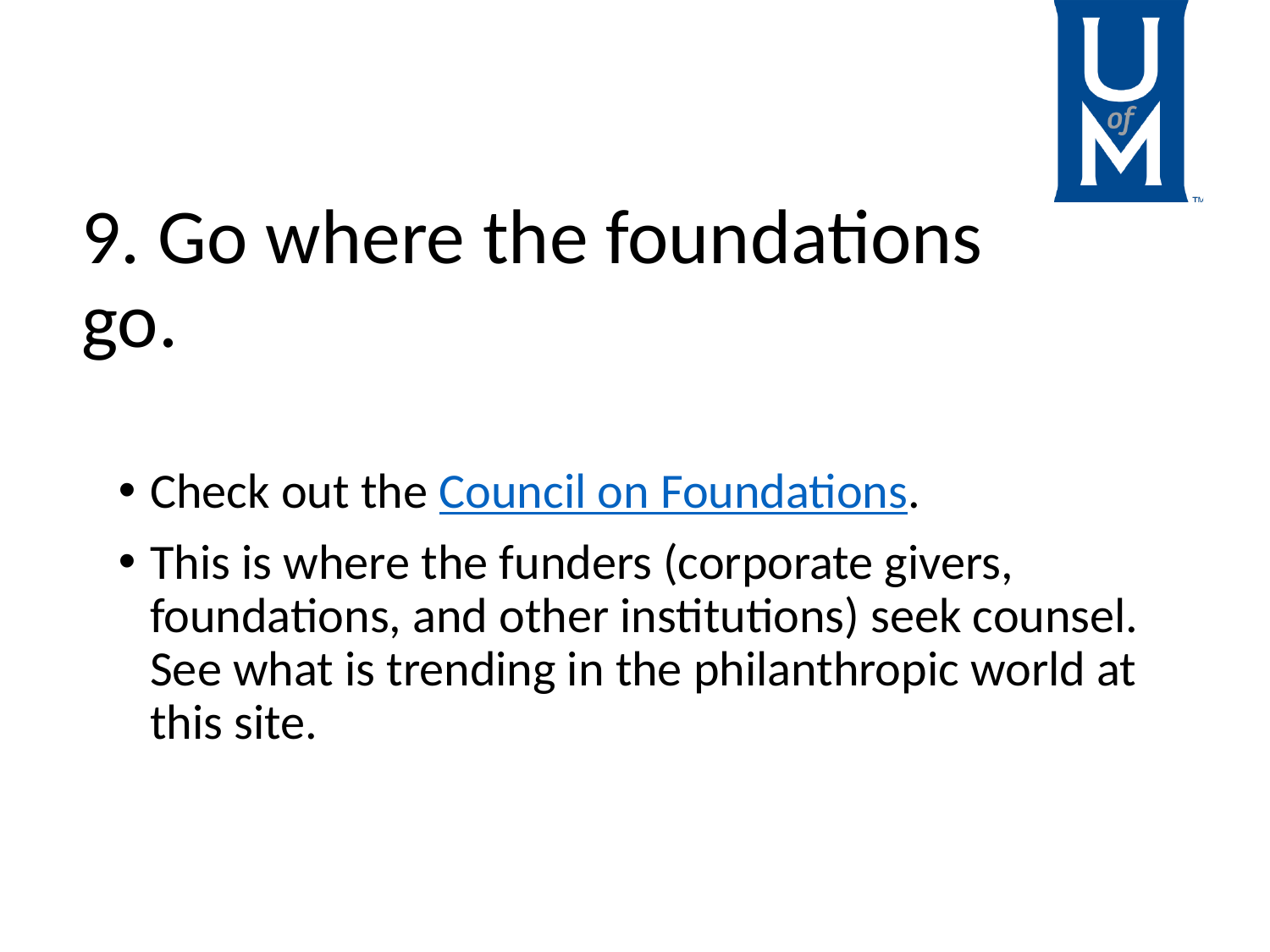

# 9. Go where the foundations go.
Check out the Council on Foundations.
This is where the funders (corporate givers, foundations, and other institutions) seek counsel.  See what is trending in the philanthropic world at this site.